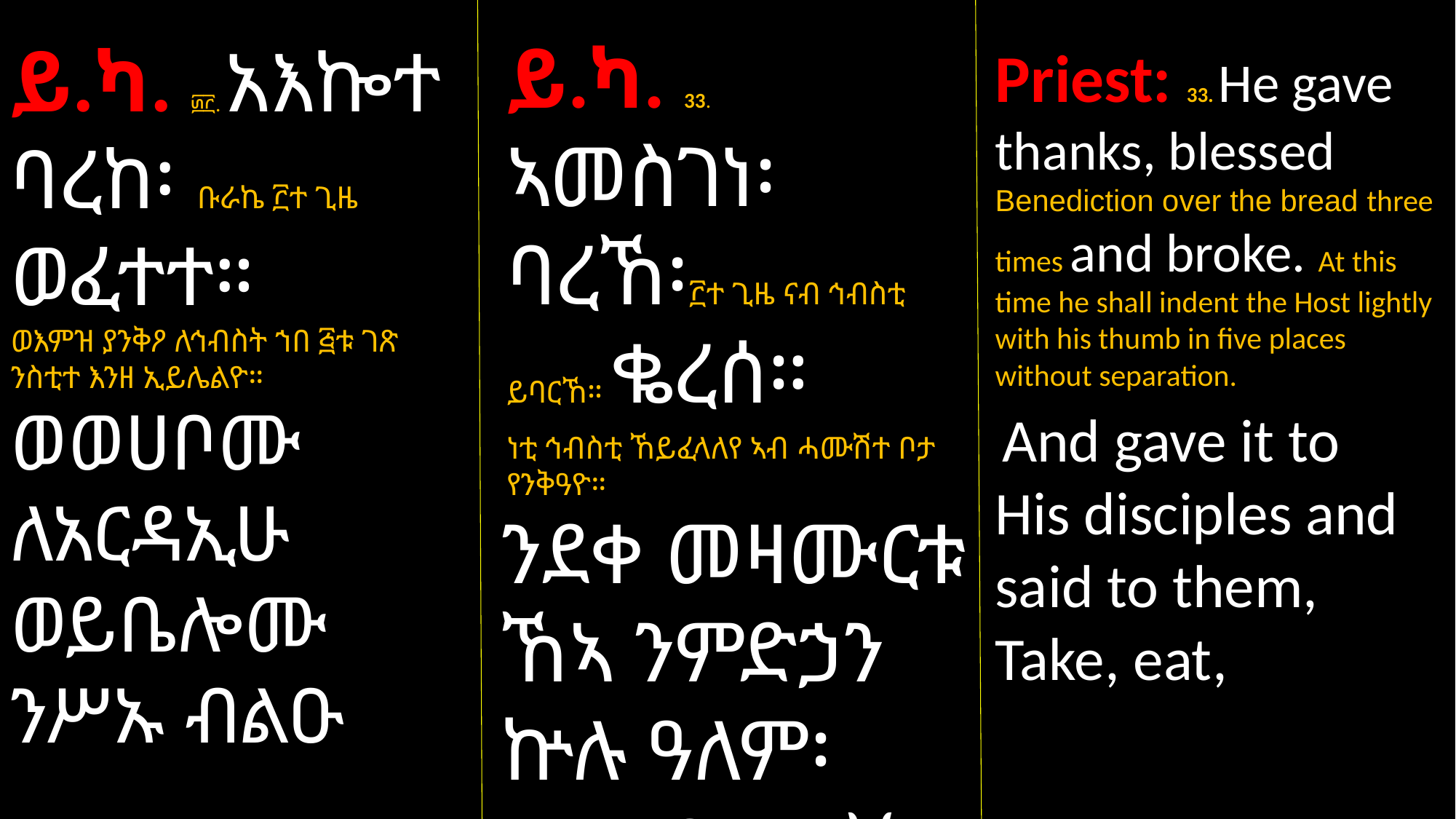

ይ.ካ. 33. ኣመስገነ፡ ባረኸ፡፫ተ ጊዜ ናብ ኅብስቲ  ይባርኸ። ቈረሰ።
ነቲ ኅብስቲ ኸይፈላለየ ኣብ ሓሙሽተ ቦታ የንቅዓዮ።
ንደቀ መዛሙርቱ ኸኣ ንምድኃን ኵሉ ዓለም፡ ዚወሃብ ሓቀኛ
ይ.ካ. ፴፫. አእኰተ ባረከ፡ ቡራኬ ፫ተ ጊዜ ወፈተተ።
ወእምዝ ያንቅዖ ለኅብስት ኀበ ፭ቱ ገጽ ንስቲተ እንዘ ኢይሌልዮ።
ወወሀቦሙ ለአርዳኢሁ ወይቤሎሙ  ንሥኡ ብልዑ
Priest: 33. He gave thanks, blessed Benediction over the bread three times and broke. At this time he shall indent the Host lightly with his thumb in five places without separation.
 And gave it to  His disciples and said to them, Take, eat,